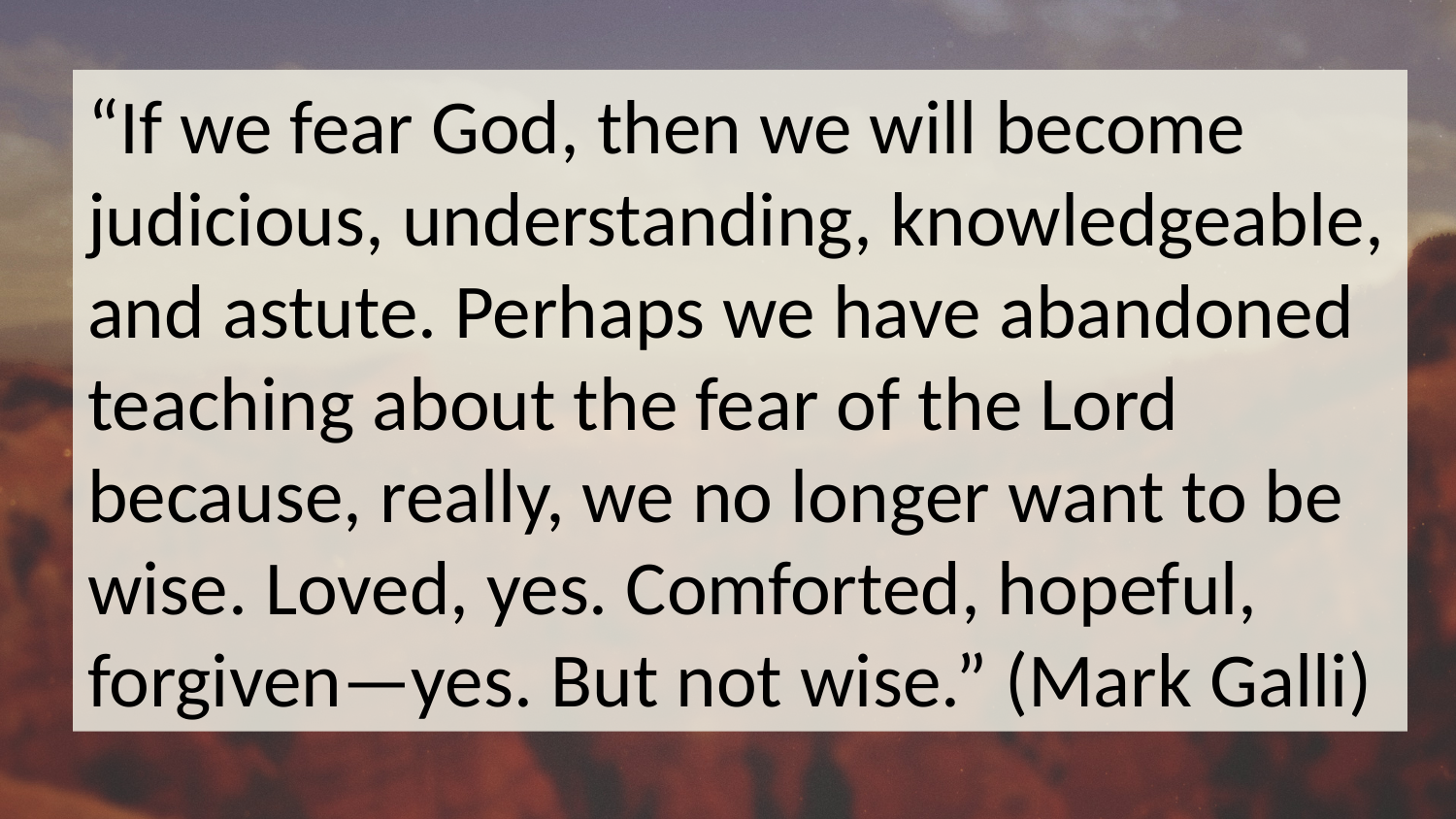

“If we fear God, then we will become judicious, understanding, knowledgeable, and astute. Perhaps we have abandoned teaching about the fear of the Lord because, really, we no longer want to be wise. Loved, yes. Comforted, hopeful, forgiven—yes. But not wise.” (Mark Galli)